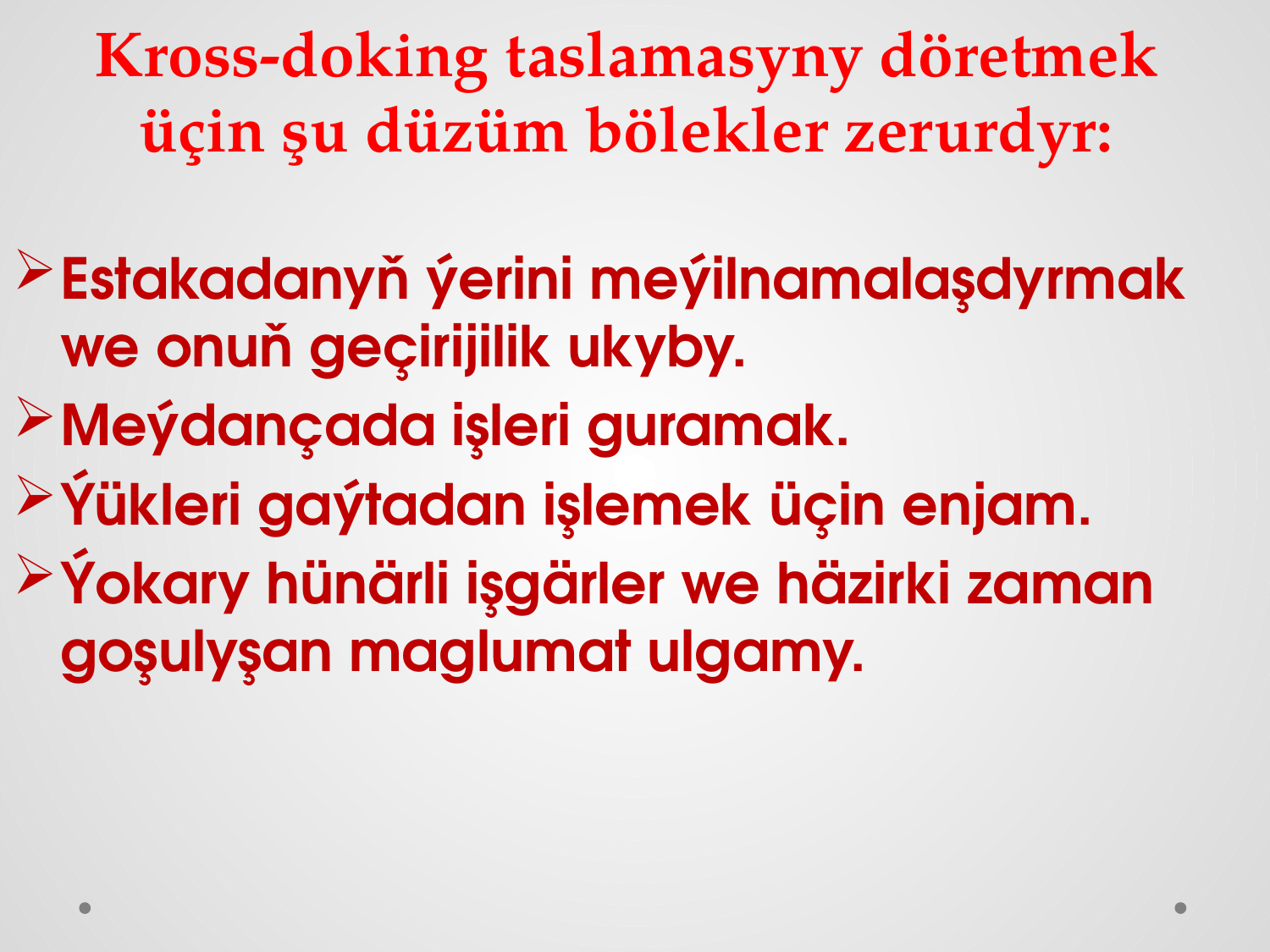

# Kross-doking taslamasyny döretmek üçin şu düzüm bölekler zerurdyr:
Estakadanyň ýerini meýilnamalaşdyrmak we onuň geçirijilik ukyby.
Meýdançada işleri guramak.
Ýükleri gaýtadan işlemek üçin enjam.
Ýokary hünärli işgärler we häzirki zaman goşulyşan maglumat ulgamy.